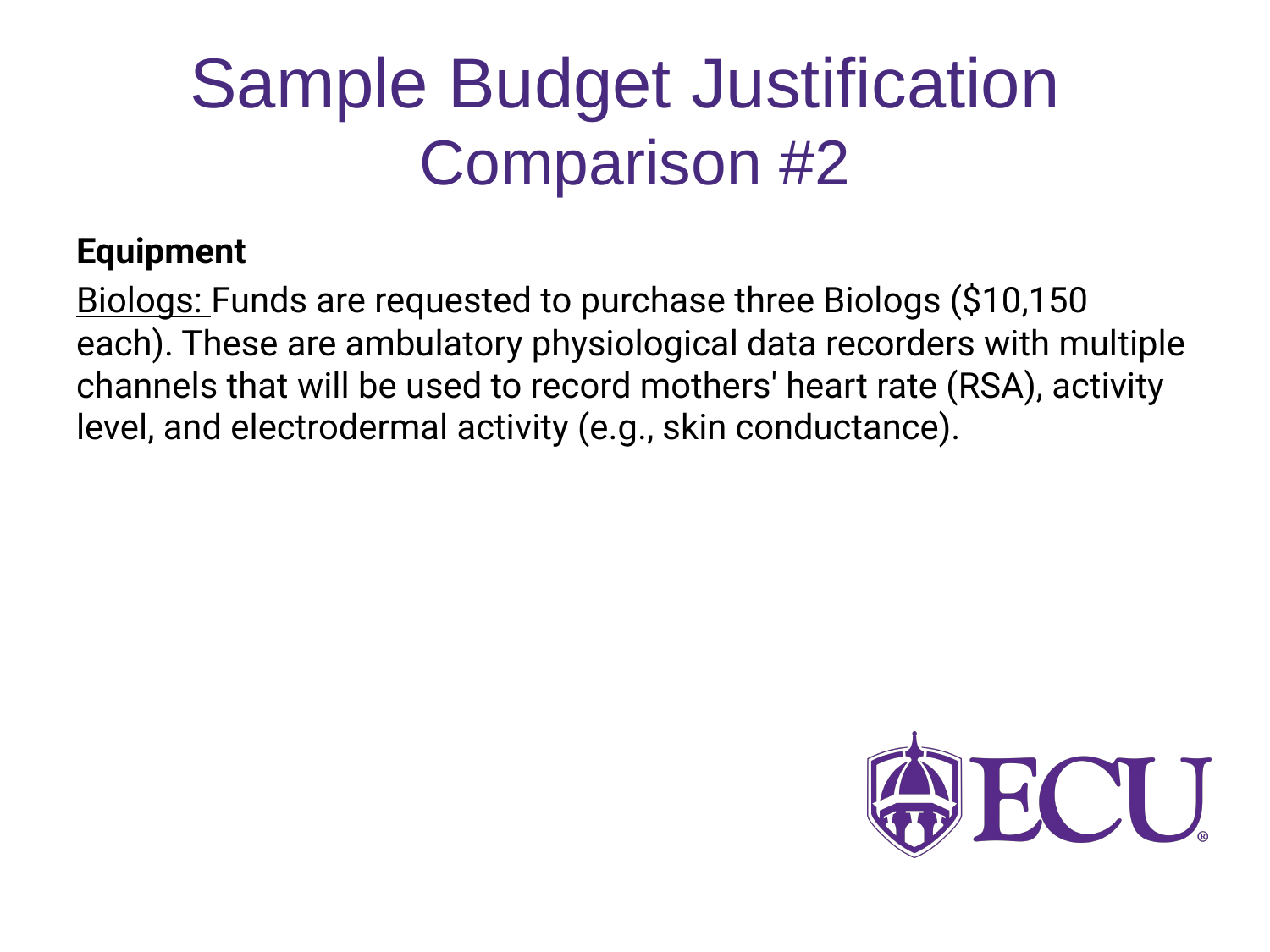

# Sample Budget Justification Comparison #2
Equipment
Biologs: Funds are requested to purchase three Biologs ($10,150 each). These are ambulatory physiological data recorders with multiple channels that will be used to record mothers' heart rate (RSA), activity level, and electrodermal activity (e.g., skin conductance).